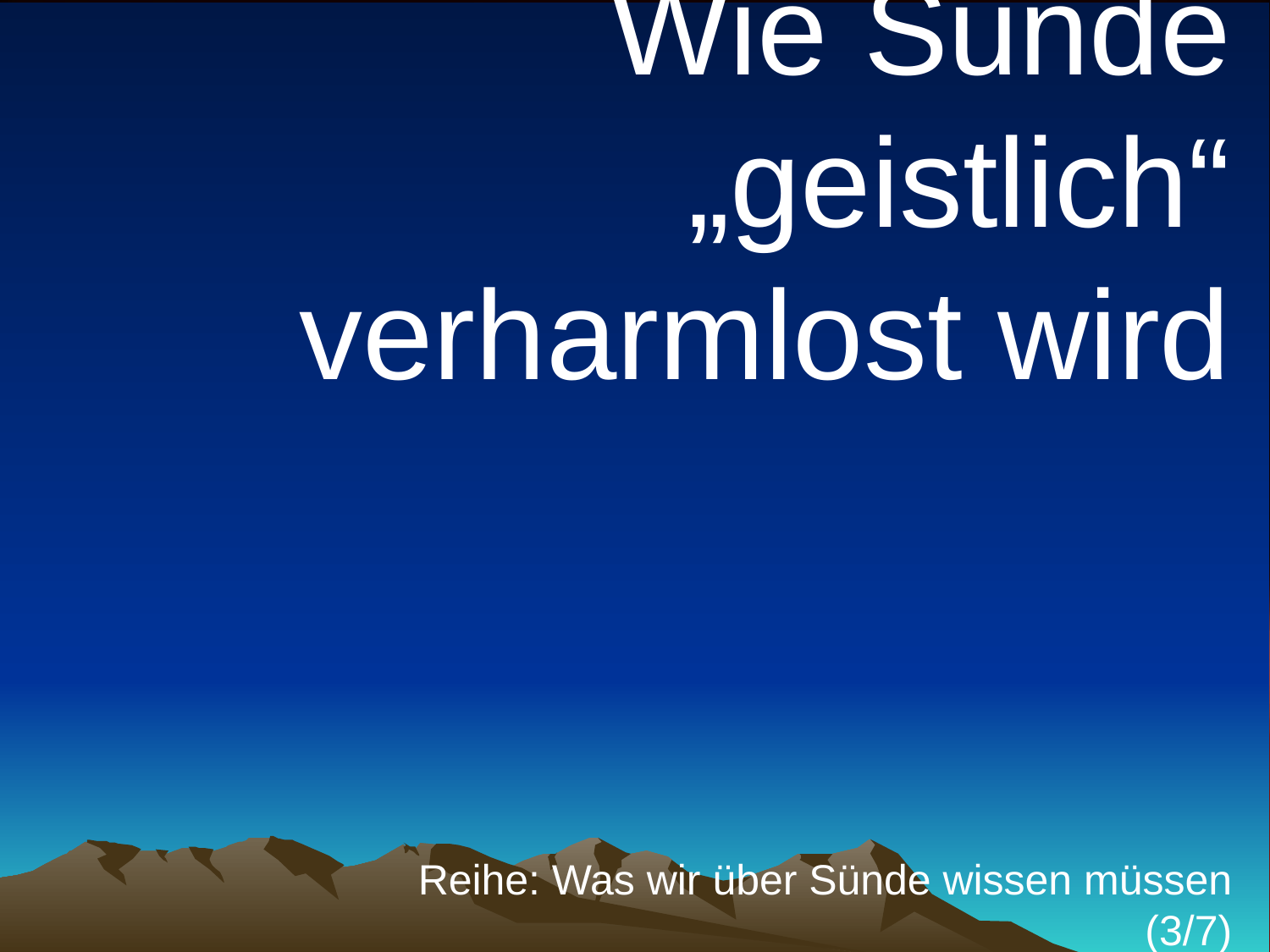

# Wie Sünde „geistlich“ verharmlost wird
Reihe: Was wir über Sünde wissen müssen (3/7)